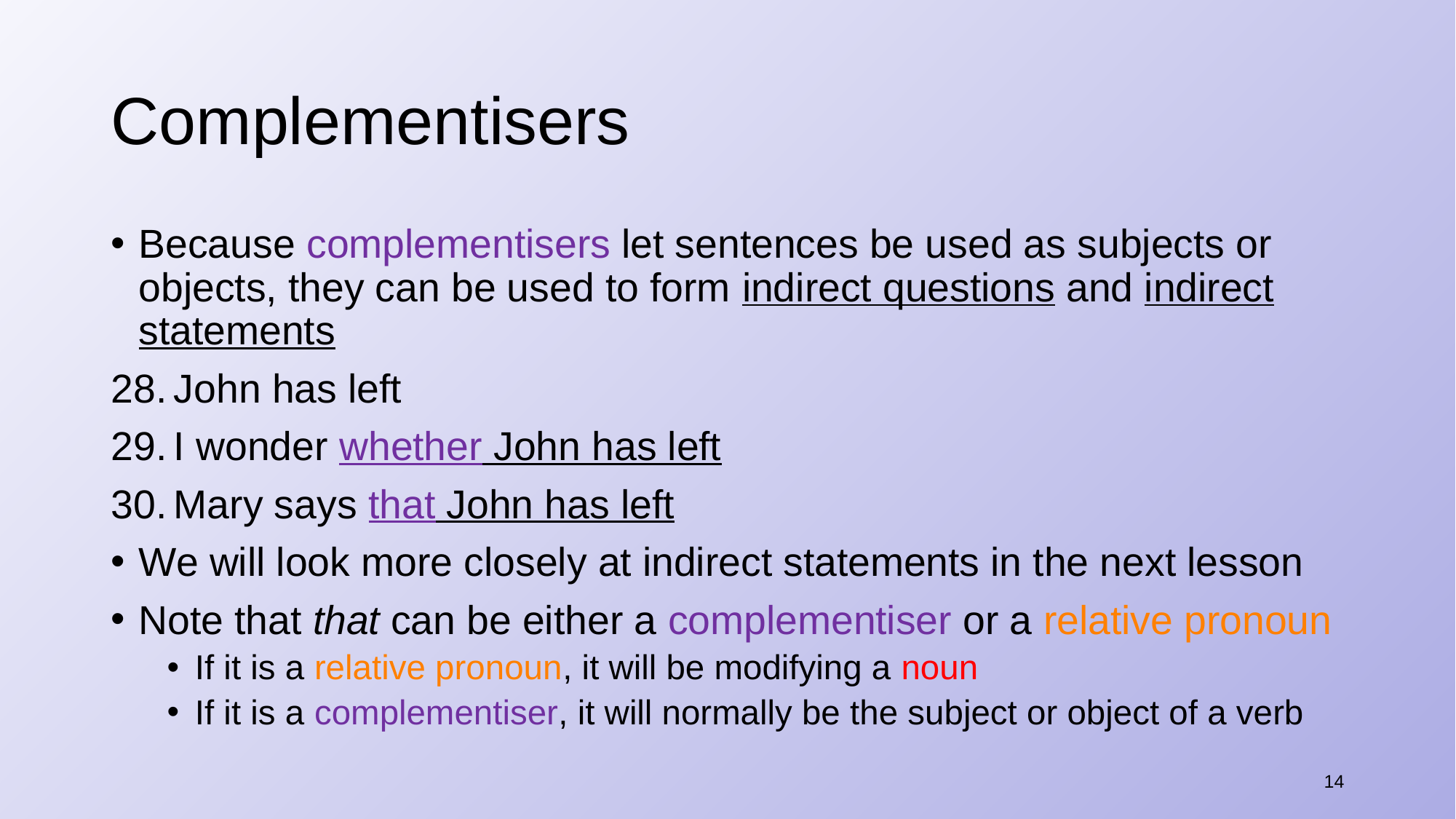

# Complementisers
Because complementisers let sentences be used as subjects or objects, they can be used to form indirect questions and indirect statements
John has left
I wonder whether John has left
Mary says that John has left
We will look more closely at indirect statements in the next lesson
Note that that can be either a complementiser or a relative pronoun
If it is a relative pronoun, it will be modifying a noun
If it is a complementiser, it will normally be the subject or object of a verb
14